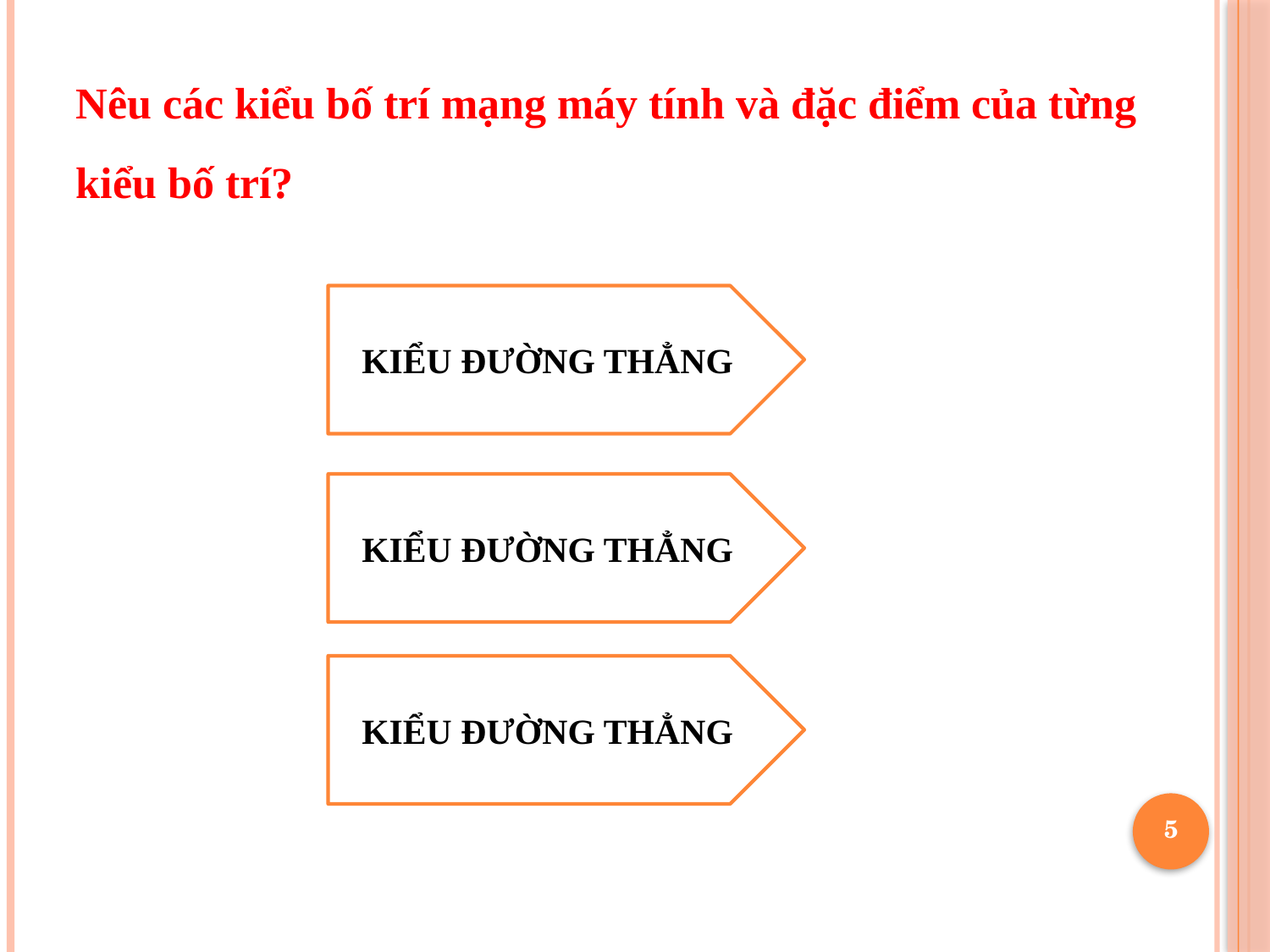

Nêu các kiểu bố trí mạng máy tính và đặc điểm của từng kiểu bố trí?
KIỂU ĐƯỜNG THẲNG
KIỂU ĐƯỜNG THẲNG
KIỂU ĐƯỜNG THẲNG
5